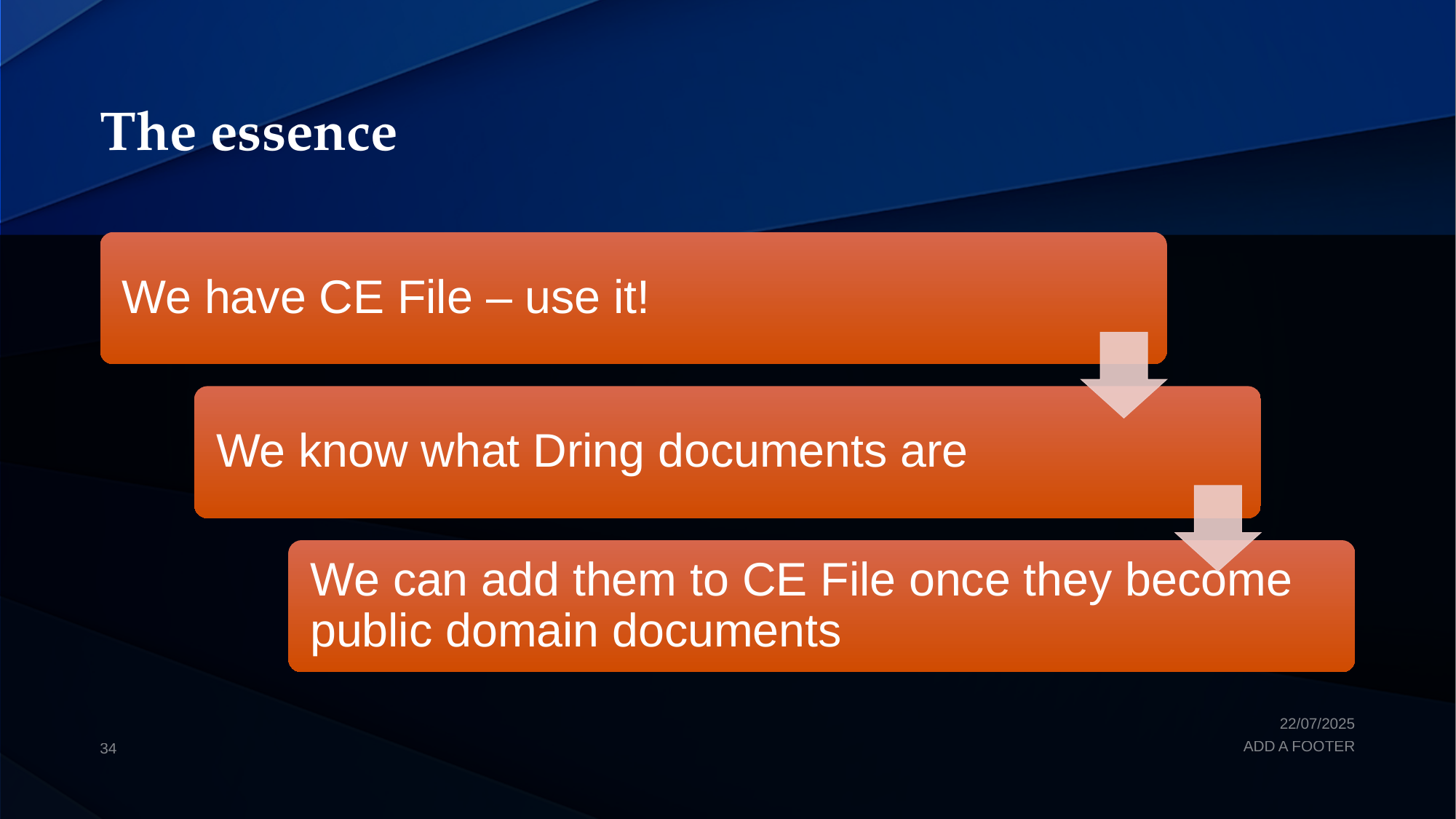

# The essence
We have CE File – use it!
We know what Dring documents are
We can add them to CE File once they become public domain documents

22/07/2025
34
ADD A FOOTER